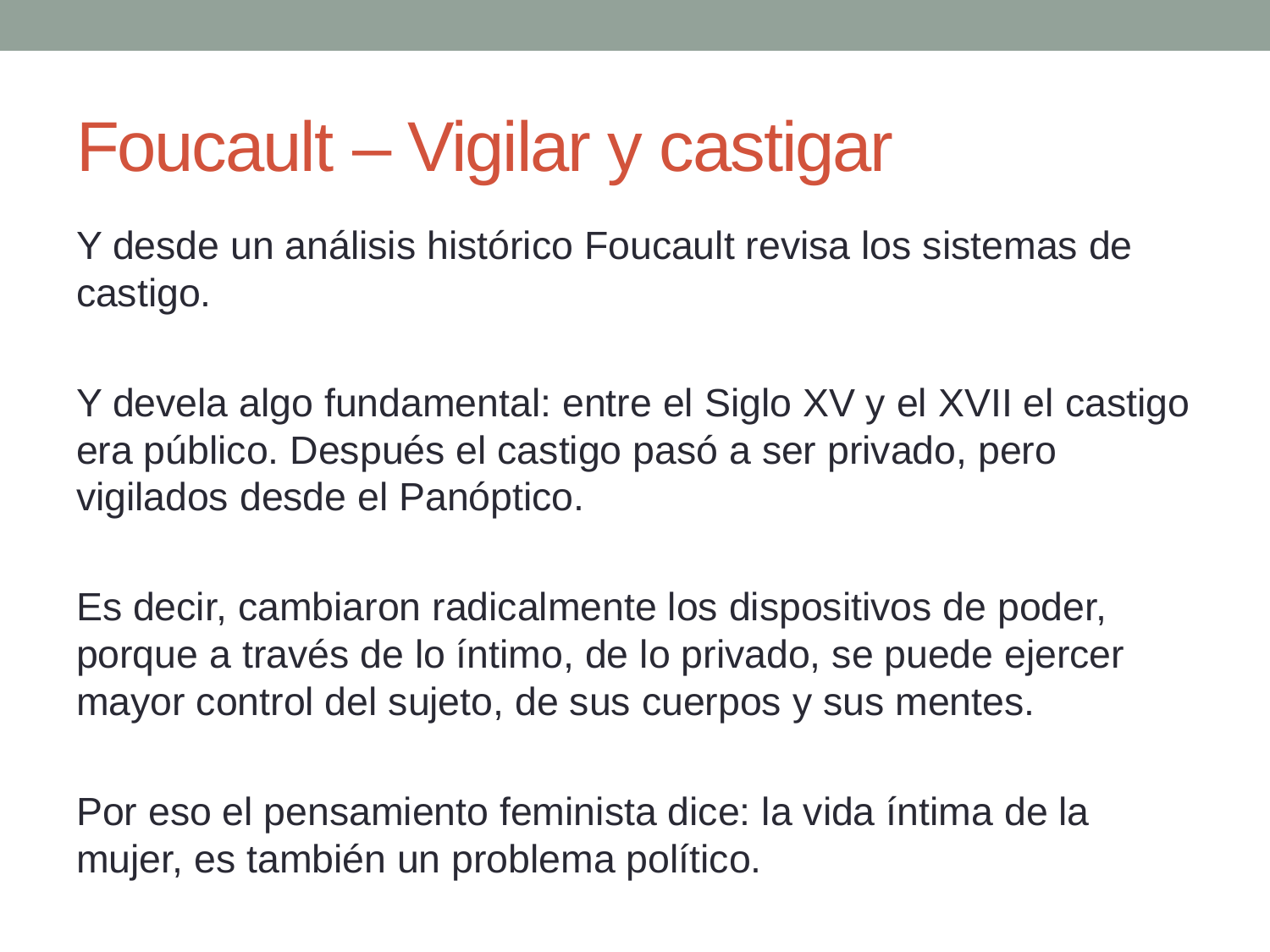

# Foucault – Vigilar y castigar
Y desde un análisis histórico Foucault revisa los sistemas de castigo.

Y devela algo fundamental: entre el Siglo XV y el XVII el castigo era público. Después el castigo pasó a ser privado, pero vigilados desde el Panóptico.

Es decir, cambiaron radicalmente los dispositivos de poder, porque a través de lo íntimo, de lo privado, se puede ejercer mayor control del sujeto, de sus cuerpos y sus mentes.

Por eso el pensamiento feminista dice: la vida íntima de la mujer, es también un problema político.